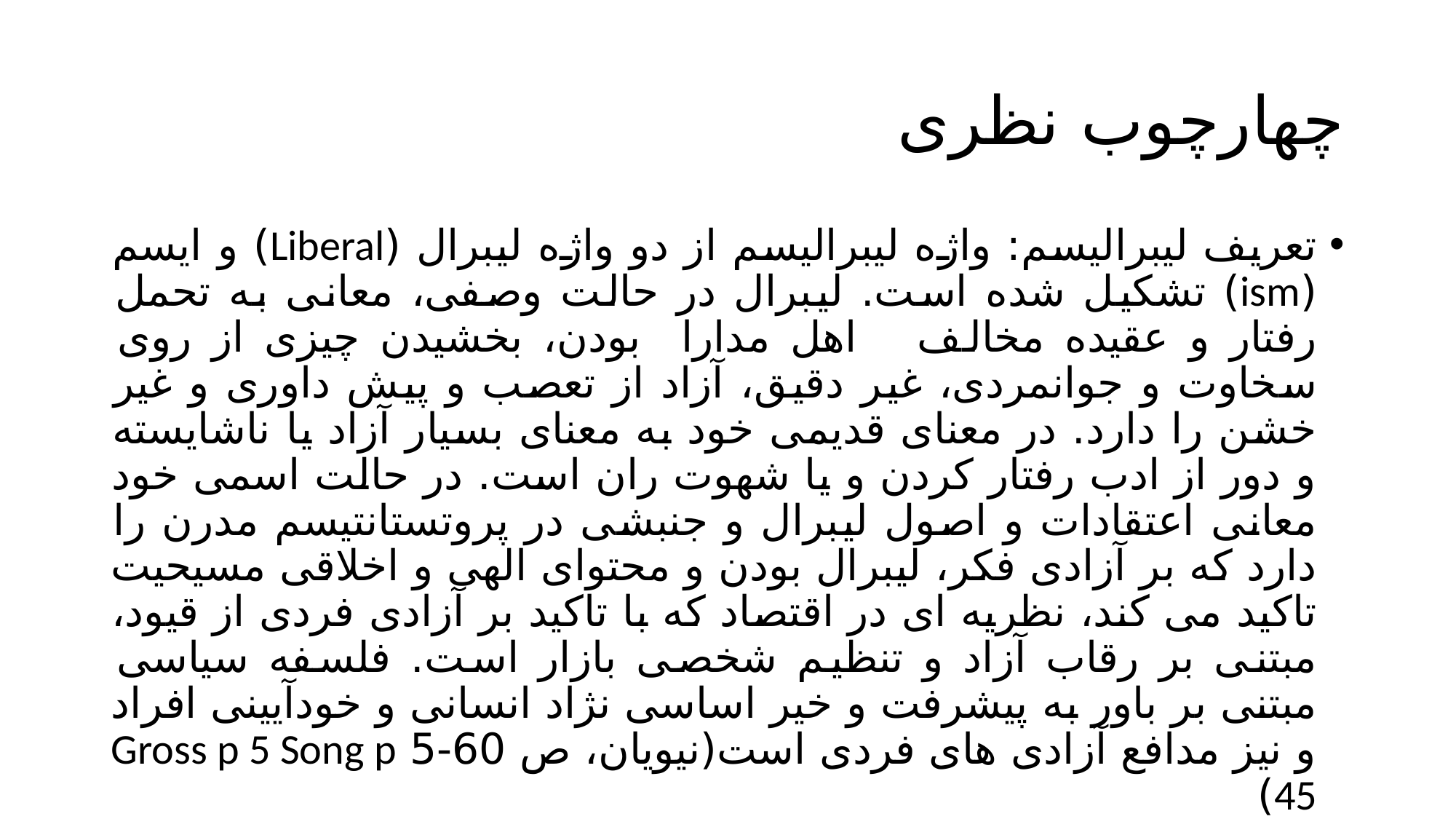

# چهارچوب نظری
تعریف لیبرالیسم: واژه لیبرالیسم از دو واژه لیبرال (Liberal) و ایسم (ism) تشکیل شده است. لیبرال در حالت وصفی، معانی به تحمل رفتار و عقیده مخالف   اهل مدارا  بودن، بخشیدن چیزی از روی سخاوت و جوانمردی، غیر دقیق، آزاد از تعصب و پیش داوری و غیر خشن را دارد. در معنای قدیمی خود به معنای بسیار آزاد یا ناشایسته و دور از ادب رفتار کردن و یا شهوت ران است. در حالت اسمی خود معانی اعتقادات و اصول لیبرال و جنبشی در پروتستانتیسم مدرن را دارد که بر آزادی فکر، لیبرال بودن و محتوای الهی و اخلاقی مسیحیت تاکید می کند، نظریه ای در اقتصاد که با تاکید بر آزادی فردی از قیود، مبتنی بر رقاب آزاد و تنظیم شخصی بازار است. فلسفه سیاسی مبتنی بر باور به پیشرفت و خیر اساسی نژاد انسانی و خودآیینی افراد و نیز مدافع آزادی های فردی است(نیویان، ص 60-5 Gross p 5 Song p 45)